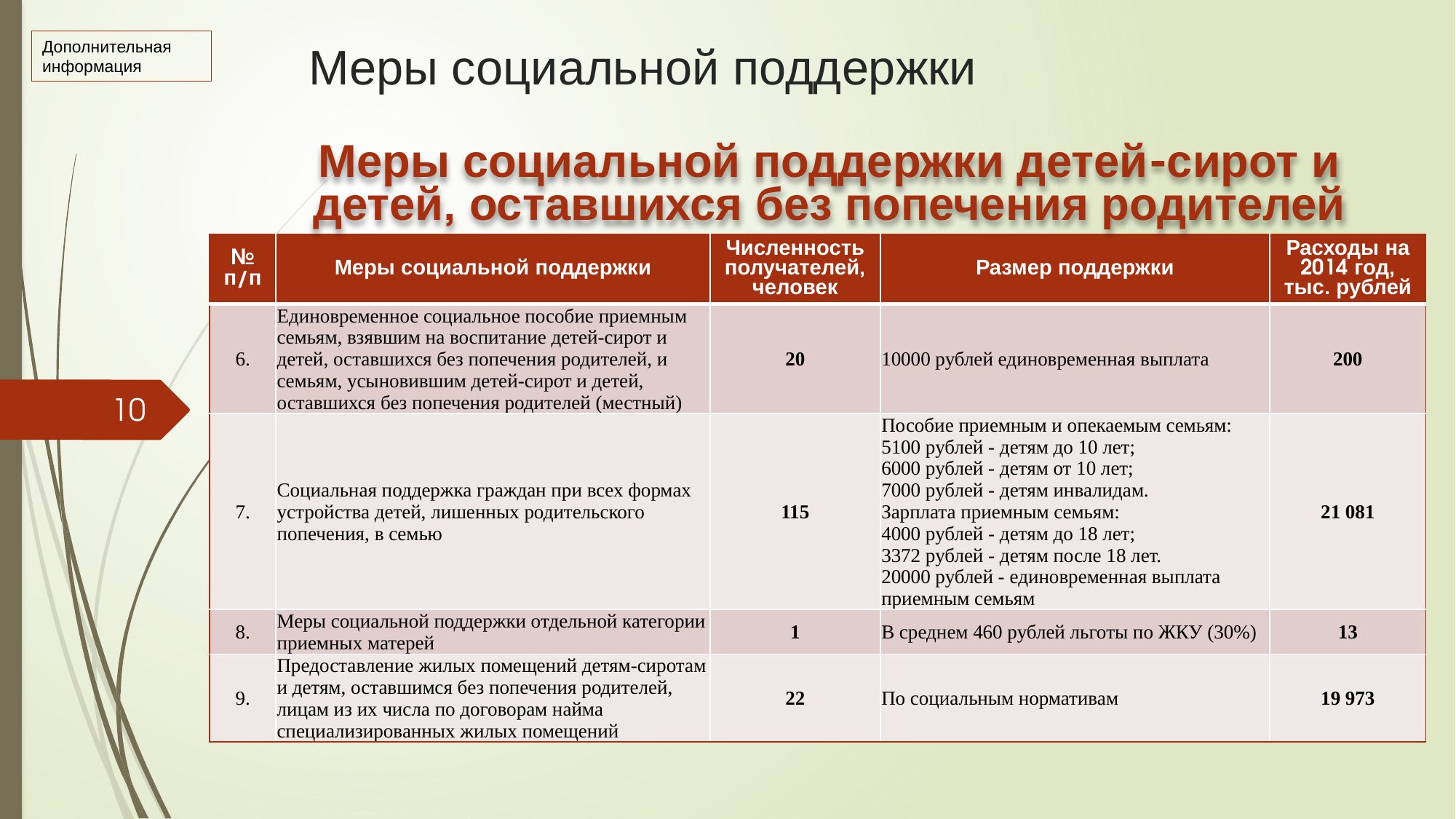

# Меры социальной поддержки
Дополнительная информация
Меры социальной поддержки детей-сирот и детей, оставшихся без попечения родителей
| № п/п | Меры социальной поддержки | Численность получателей, человек | Размер поддержки | Расходы на 2014 год, тыс. рублей |
| --- | --- | --- | --- | --- |
| 6. | Единовременное социальное пособие приемным семьям, взявшим на воспитание детей-сирот и детей, оставшихся без попечения родителей, и семьям, усыновившим детей-сирот и детей, оставшихся без попечения родителей (местный) | 20 | 10000 рублей единовременная выплата | 200 |
| 7. | Социальная поддержка граждан при всех формах устройства детей, лишенных родительского попечения, в семью | 115 | Пособие приемным и опекаемым семьям: 5100 рублей - детям до 10 лет; 6000 рублей - детям от 10 лет; 7000 рублей - детям инвалидам. Зарплата приемным семьям: 4000 рублей - детям до 18 лет; 3372 рублей - детям после 18 лет. 20000 рублей - единовременная выплата приемным семьям | 21 081 |
| 8. | Меры социальной поддержки отдельной категории приемных матерей | 1 | В среднем 460 рублей льготы по ЖКУ (30%) | 13 |
| 9. | Предоставление жилых помещений детям-сиротам и детям, оставшимся без попечения родителей, лицам из их числа по договорам найма специализированных жилых помещений | 22 | По социальным нормативам | 19 973 |
10